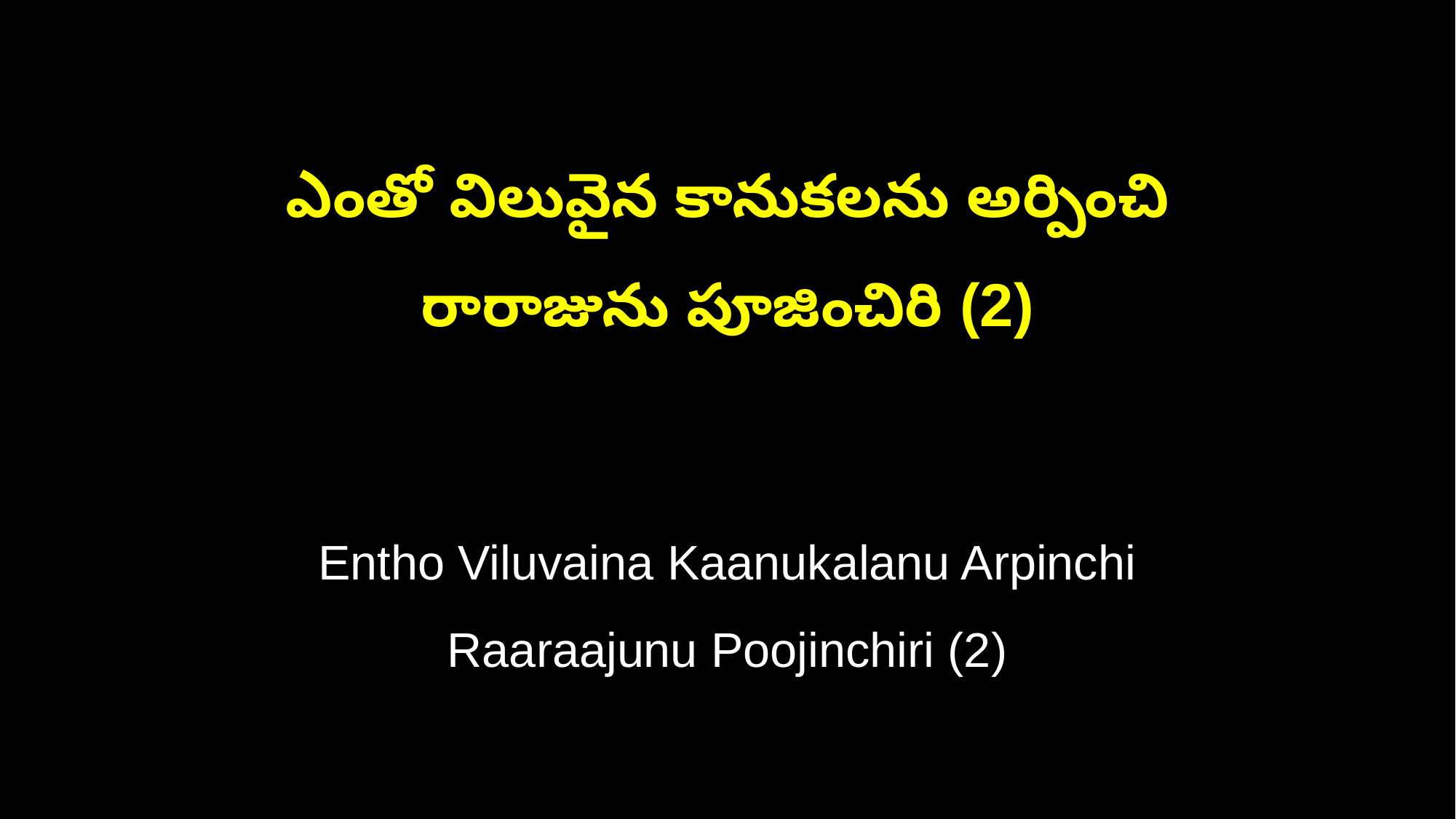

ఎంతో విలువైన కానుకలను అర్పించి
రారాజును పూజించిరి (2)
Entho Viluvaina Kaanukalanu Arpinchi
Raaraajunu Poojinchiri (2)